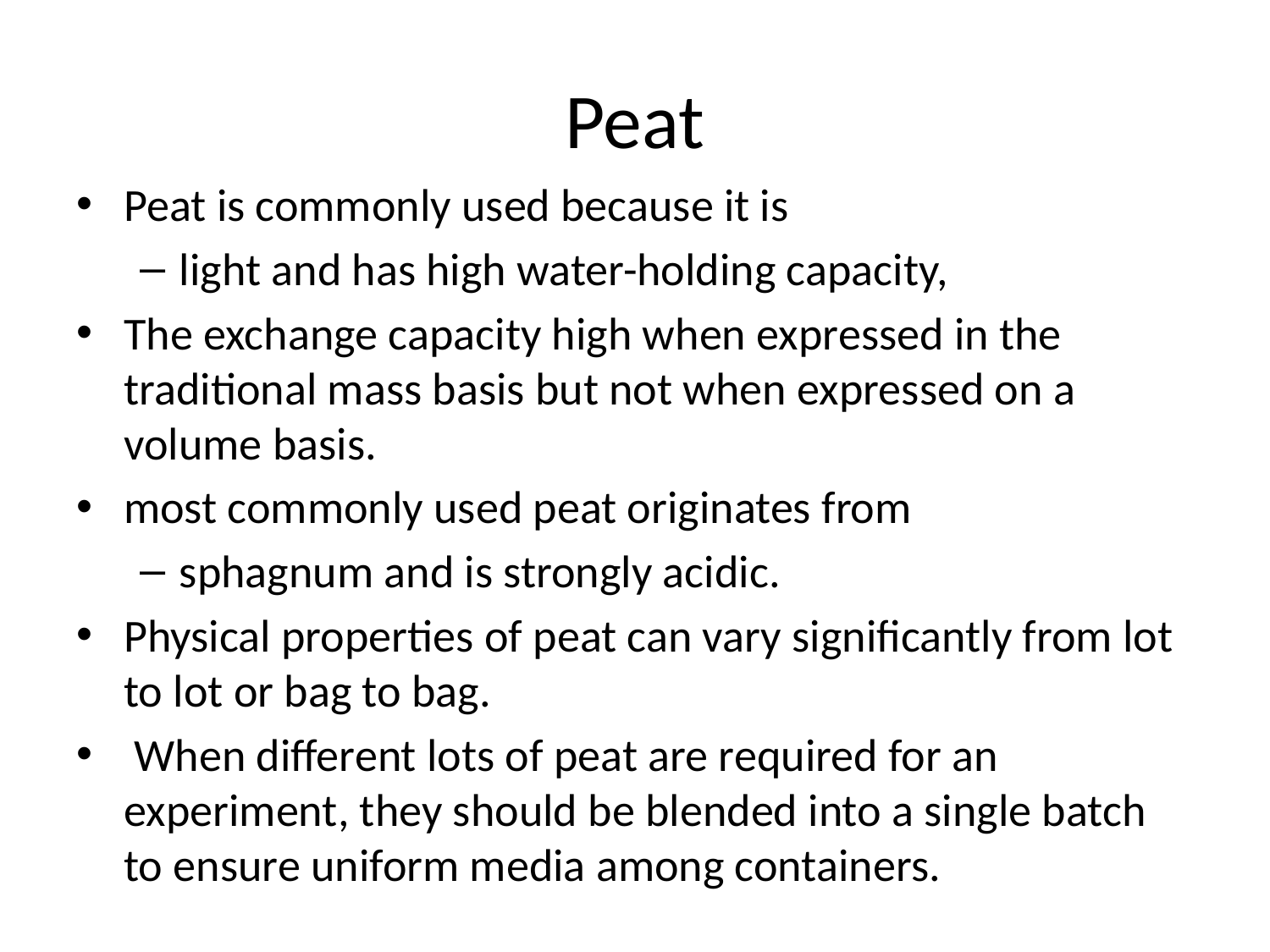

# Peat
Peat is commonly used because it is
light and has high water-holding capacity,
The exchange capacity high when expressed in the traditional mass basis but not when expressed on a volume basis.
most commonly used peat originates from
sphagnum and is strongly acidic.
Physical properties of peat can vary significantly from lot to lot or bag to bag.
 When different lots of peat are required for an experiment, they should be blended into a single batch to ensure uniform media among containers.